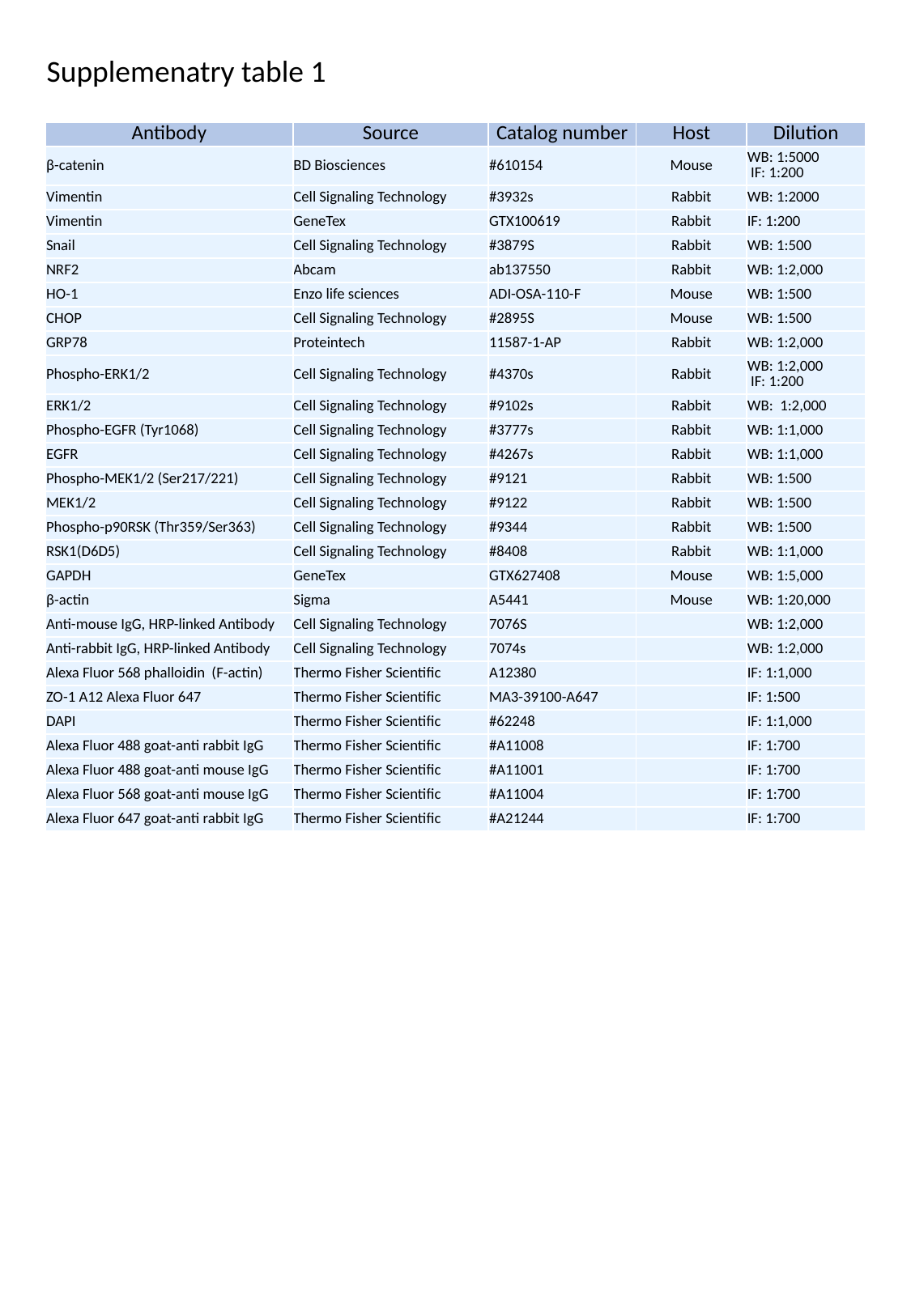

Supplemenatry table 1
| Antibody | Source | Catalog number | Host | Dilution |
| --- | --- | --- | --- | --- |
| β-catenin | BD Biosciences | #610154 | Mouse | WB: 1:5000 IF: 1:200 |
| Vimentin | Cell Signaling Technology | #3932s | Rabbit | WB: 1:2000 |
| Vimentin | GeneTex | GTX100619 | Rabbit | IF: 1:200 |
| Snail | Cell Signaling Technology | #3879S | Rabbit | WB: 1:500 |
| NRF2 | Abcam | ab137550 | Rabbit | WB: 1:2,000 |
| HO-1 | Enzo life sciences | ADI-OSA-110-F | Mouse | WB: 1:500 |
| CHOP | Cell Signaling Technology | #2895S | Mouse | WB: 1:500 |
| GRP78 | Proteintech | 11587-1-AP | Rabbit | WB: 1:2,000 |
| Phospho-ERK1/2 | Cell Signaling Technology | #4370s | Rabbit | WB: 1:2,000 IF: 1:200 |
| ERK1/2 | Cell Signaling Technology | #9102s | Rabbit | WB: 1:2,000 |
| Phospho-EGFR (Tyr1068) | Cell Signaling Technology | #3777s | Rabbit | WB: 1:1,000 |
| EGFR | Cell Signaling Technology | #4267s | Rabbit | WB: 1:1,000 |
| Phospho-MEK1/2 (Ser217/221) | Cell Signaling Technology | #9121 | Rabbit | WB: 1:500 |
| MEK1/2 | Cell Signaling Technology | #9122 | Rabbit | WB: 1:500 |
| Phospho-p90RSK (Thr359/Ser363) | Cell Signaling Technology | #9344 | Rabbit | WB: 1:500 |
| RSK1(D6D5) | Cell Signaling Technology | #8408 | Rabbit | WB: 1:1,000 |
| GAPDH | GeneTex | GTX627408 | Mouse | WB: 1:5,000 |
| β-actin | Sigma | A5441 | Mouse | WB: 1:20,000 |
| Anti-mouse IgG, HRP-linked Antibody | Cell Signaling Technology | 7076S |  | WB: 1:2,000 |
| Anti-rabbit IgG, HRP-linked Antibody | Cell Signaling Technology | 7074s |  | WB: 1:2,000 |
| Alexa Fluor 568 phalloidin (F-actin) | Thermo Fisher Scientific | A12380 |  | IF: 1:1,000 |
| ZO-1 A12 Alexa Fluor 647 | Thermo Fisher Scientific | MA3-39100-A647 |  | IF: 1:500 |
| DAPI | Thermo Fisher Scientific | #62248 |  | IF: 1:1,000 |
| Alexa Fluor 488 goat-anti rabbit IgG | Thermo Fisher Scientific | #A11008 |  | IF: 1:700 |
| Alexa Fluor 488 goat-anti mouse IgG | Thermo Fisher Scientific | #A11001 |  | IF: 1:700 |
| Alexa Fluor 568 goat-anti mouse IgG | Thermo Fisher Scientific | #A11004 |  | IF: 1:700 |
| Alexa Fluor 647 goat-anti rabbit IgG | Thermo Fisher Scientific | #A21244 |  | IF: 1:700 |